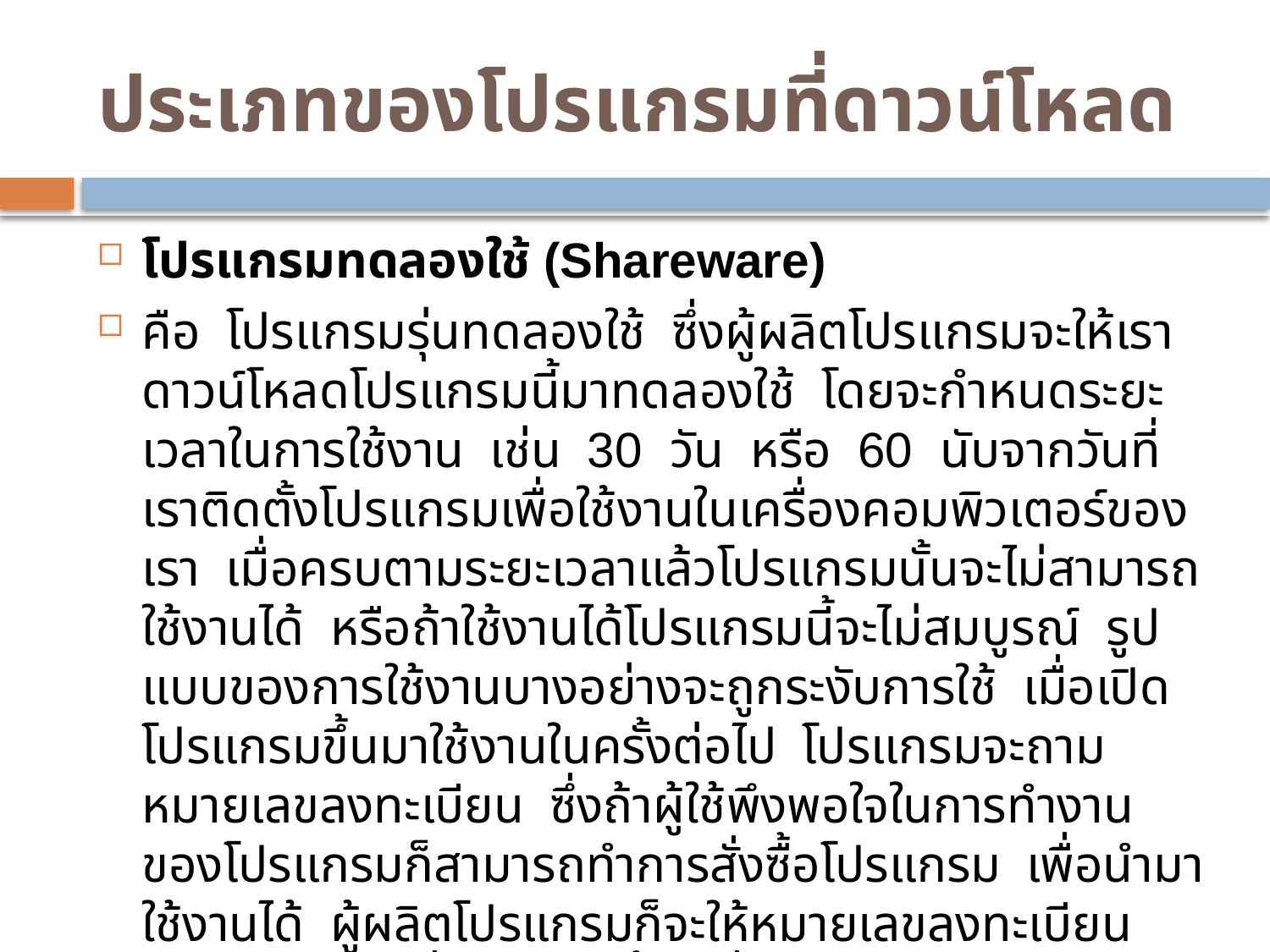

# ประเภทของโปรแกรมที่ดาวน์โหลด
โปรแกรมทดลองใช้ (Shareware)
คือ  โปรแกรมรุ่นทดลองใช้  ซึ่งผู้ผลิตโปรแกรมจะให้เราดาวน์โหลดโปรแกรมนี้มาทดลองใช้  โดยจะกำหนดระยะเวลาในการใช้งาน  เช่น  30  วัน  หรือ  60  นับจากวันที่เราติดตั้งโปรแกรมเพื่อใช้งานในเครื่องคอมพิวเตอร์ของเรา  เมื่อครบตามระยะเวลาแล้วโปรแกรมนั้นจะไม่สามารถใช้งานได้  หรือถ้าใช้งานได้โปรแกรมนี้จะไม่สมบูรณ์  รูปแบบของการใช้งานบางอย่างจะถูกระงับการใช้  เมื่อเปิดโปรแกรมขึ้นมาใช้งานในครั้งต่อไป  โปรแกรมจะถามหมายเลขลงทะเบียน  ซึ่งถ้าผู้ใช้พึงพอใจในการทำงานของโปรแกรมก็สามารถทำการสั่งซื้อโปรแกรม  เพื่อนำมาใช้งานได้  ผู้ผลิตโปรแกรมก็จะให้หมายเลขลงทะเบียนโปรแกรมแก่ผู้ที่ทำการสั่งซื้อ  เมื่อเราได้ป้อนหมายเลขลงทะเบียนของโปรแกรมถูกต้องเรียบร้อยแล้ว  โปรแกรมซึ่งเป็นแชร์แวร์  ก็จะถูกเปลี่ยนเป็นโปรแกรมจริง  ซึ่งมีคุณสมบัติที่สมบูรณ์ในการใช้งานได้ทันที